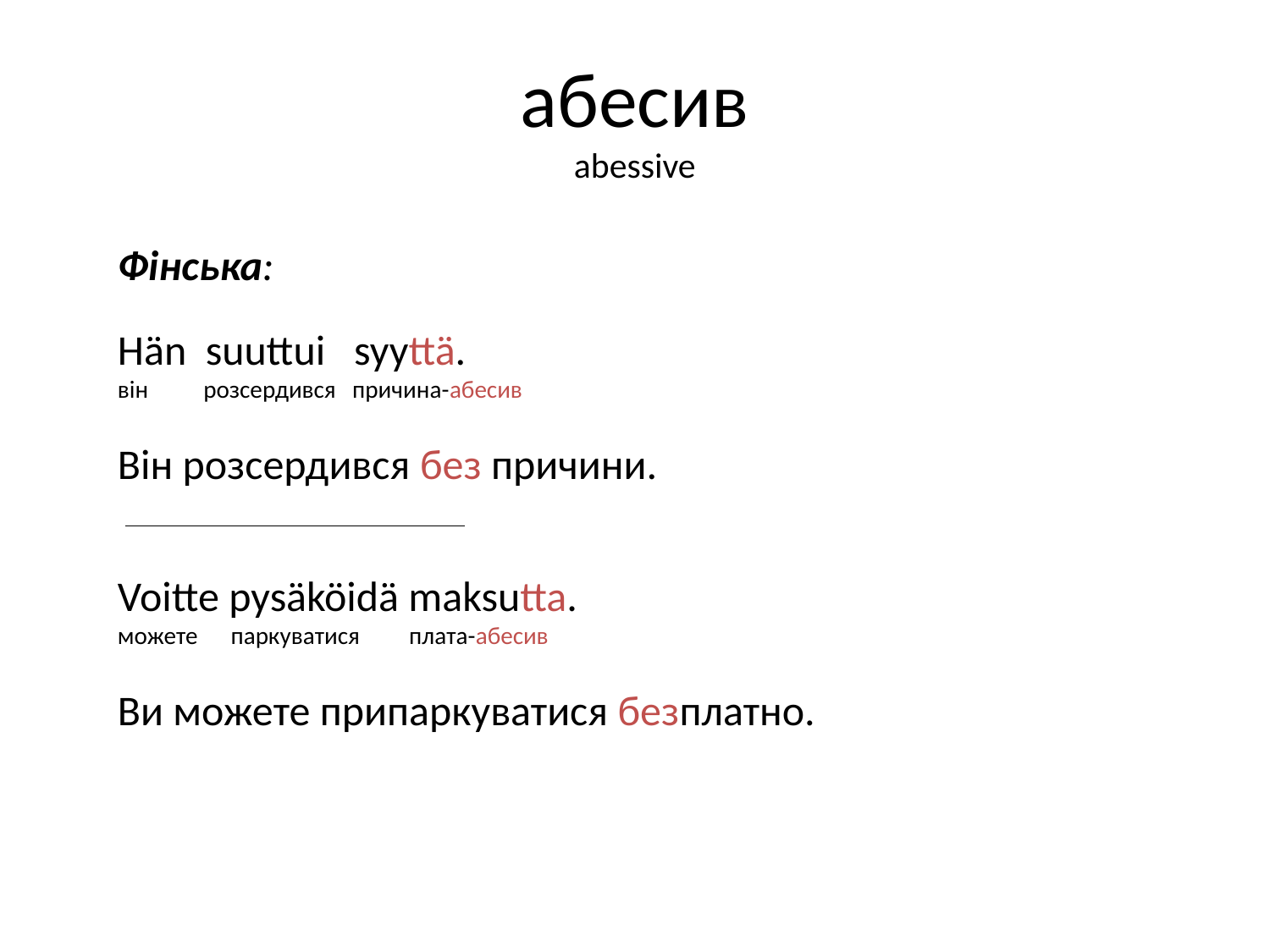

# абесив abessive
Фінська:
Hän  suuttui   syyttä.
він          розсердився   причина-абесив
Він розсердився без причини.
Voitte pysäköidä maksutta.
можете      паркуватися         плата-абесив
Ви можете припаркуватися безплатно.